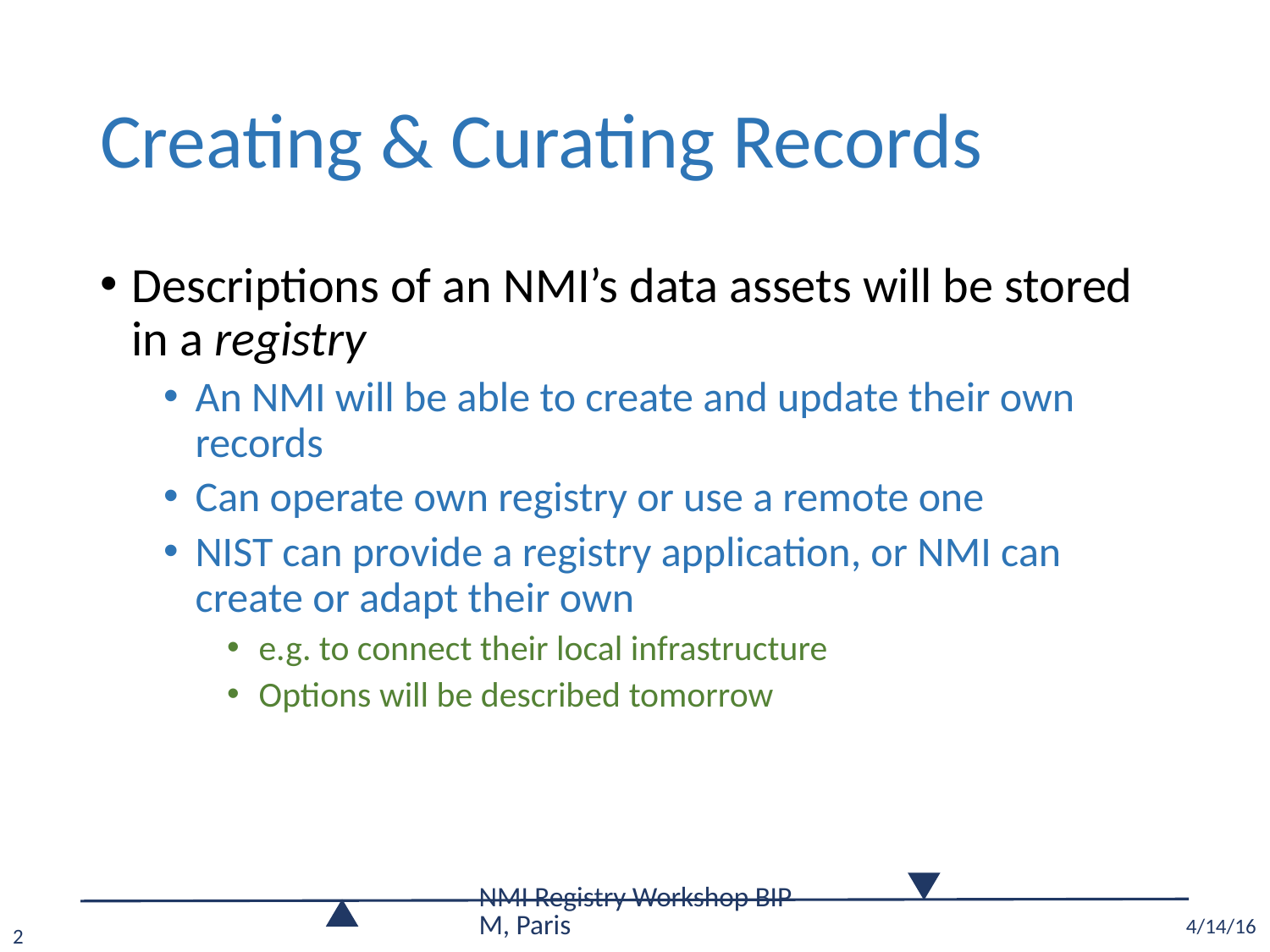

# Creating & Curating Records
Descriptions of an NMI’s data assets will be stored in a registry
An NMI will be able to create and update their own records
Can operate own registry or use a remote one
NIST can provide a registry application, or NMI can create or adapt their own
e.g. to connect their local infrastructure
Options will be described tomorrow

NMI Registry Workshop BIPM, Paris
4/14/16
2